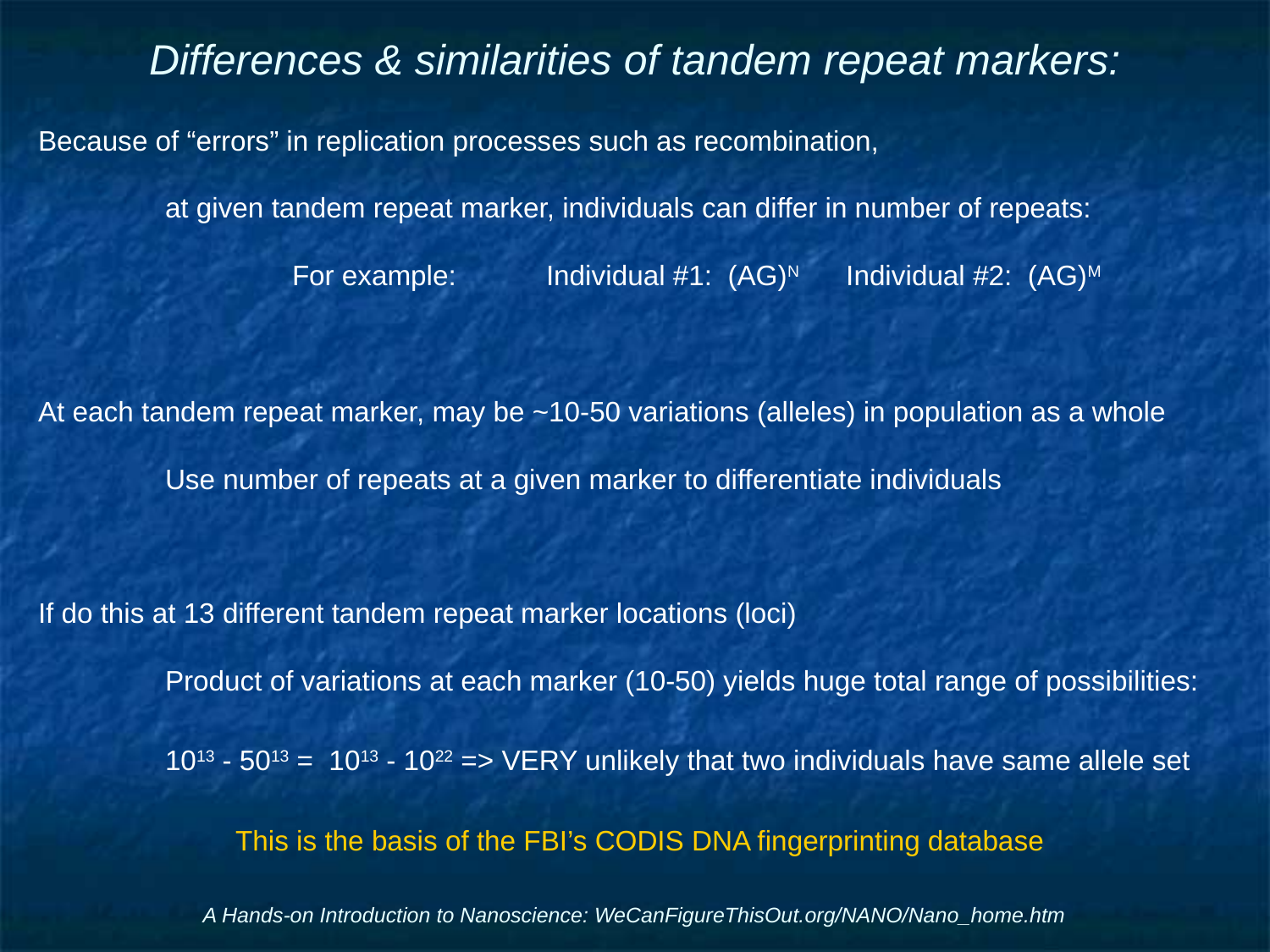

# Differences & similarities of tandem repeat markers:
Because of “errors” in replication processes such as recombination,

	at given tandem repeat marker, individuals can differ in number of repeats:

		For example: 	Individual #1:  (AG)N      Individual #2:  (AG)M

At each tandem repeat marker, may be ~10-50 variations (alleles) in population as a whole

	Use number of repeats at a given marker to differentiate individuals

If do this at 13 different tandem repeat marker locations (loci)

	Product of variations at each marker (10-50) yields huge total range of possibilities:

	1013 - 5013 =  1013 - 1022 => VERY unlikely that two individuals have same allele set

This is the basis of the FBI’s CODIS DNA fingerprinting database
A Hands-on Introduction to Nanoscience: WeCanFigureThisOut.org/NANO/Nano_home.htm